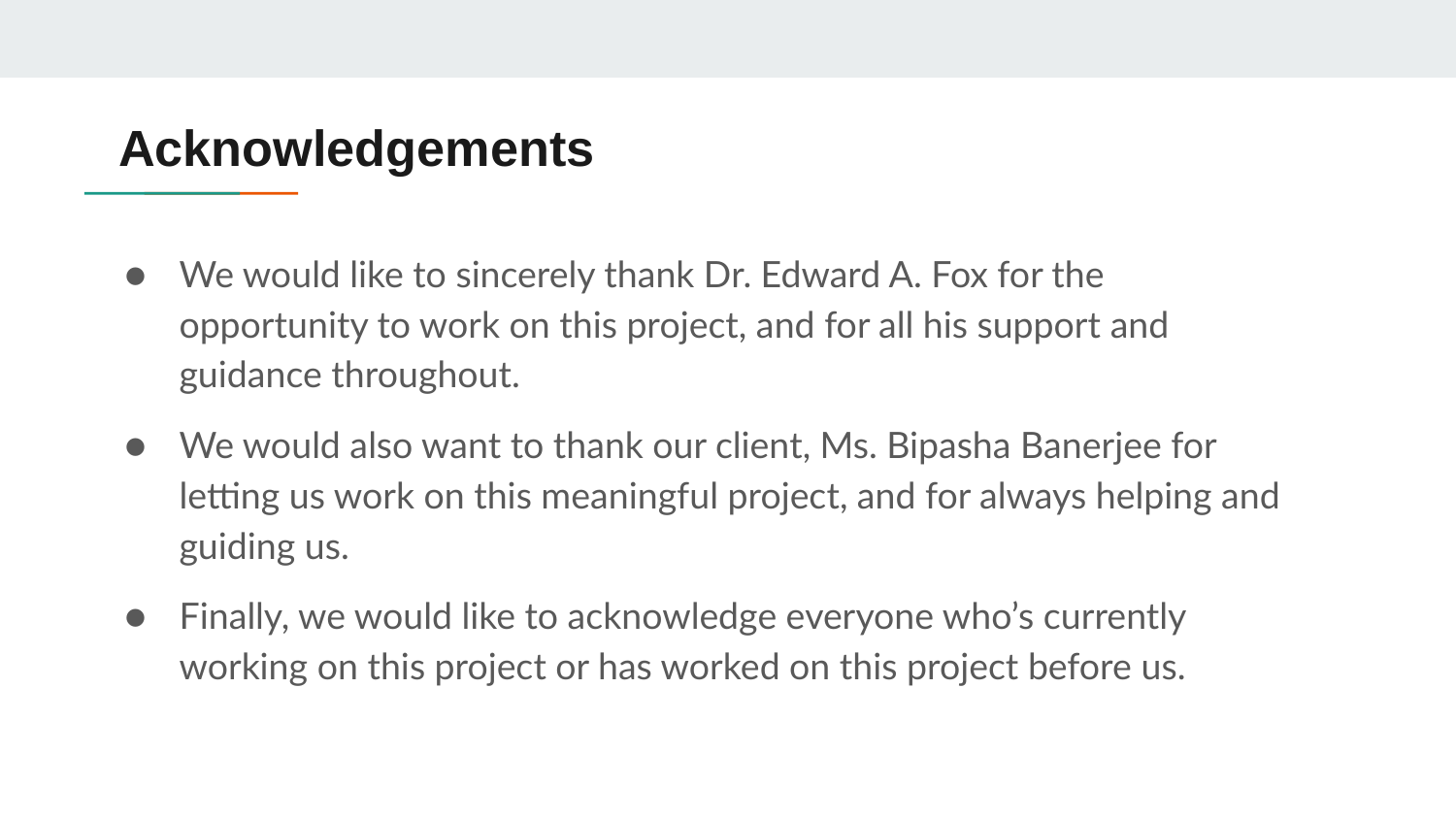

# Acknowledgements
We would like to sincerely thank Dr. Edward A. Fox for the opportunity to work on this project, and for all his support and guidance throughout.
We would also want to thank our client, Ms. Bipasha Banerjee for letting us work on this meaningful project, and for always helping and guiding us.
Finally, we would like to acknowledge everyone who’s currently working on this project or has worked on this project before us.